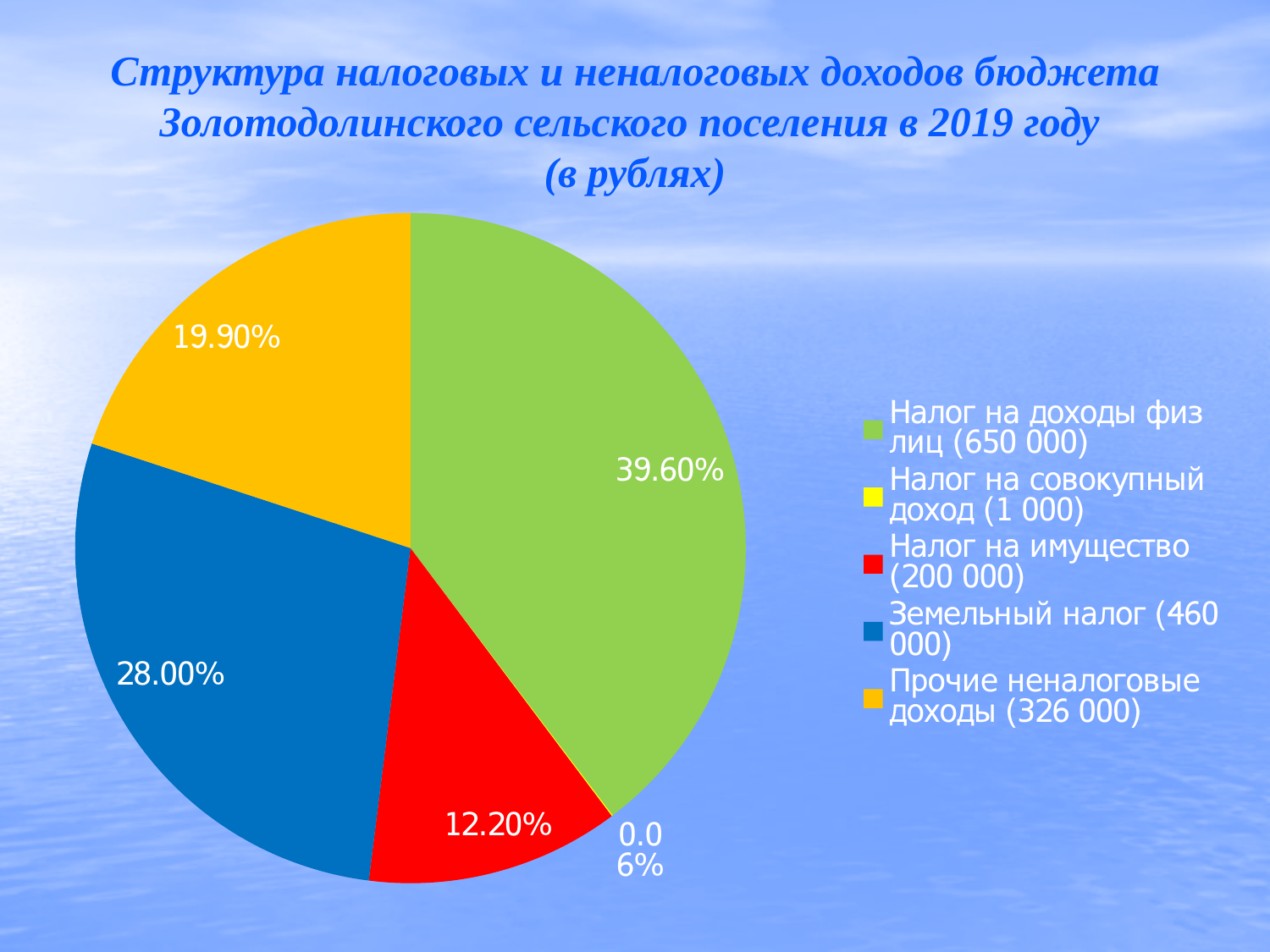

# Структура налоговых и неналоговых доходов бюджета Золотодолинского сельского поселения в 2019 году (в рублях)

### Chart

| Category | Столбец2 | Столбец1 |
|---|---|---|
| Налог на доходы физ лиц (650 000) | 0.39600000000000013 | None |
| Налог на совокупный доход (1 000) | 0.0006000000000000003 | None |
| Налог на имущество (200 000) | 0.12200000000000003 | None |
| Земельный налог (460 000) | 0.2800000000000001 | None |
| Прочие неналоговые доходы (326 000) | 0.199 | None |